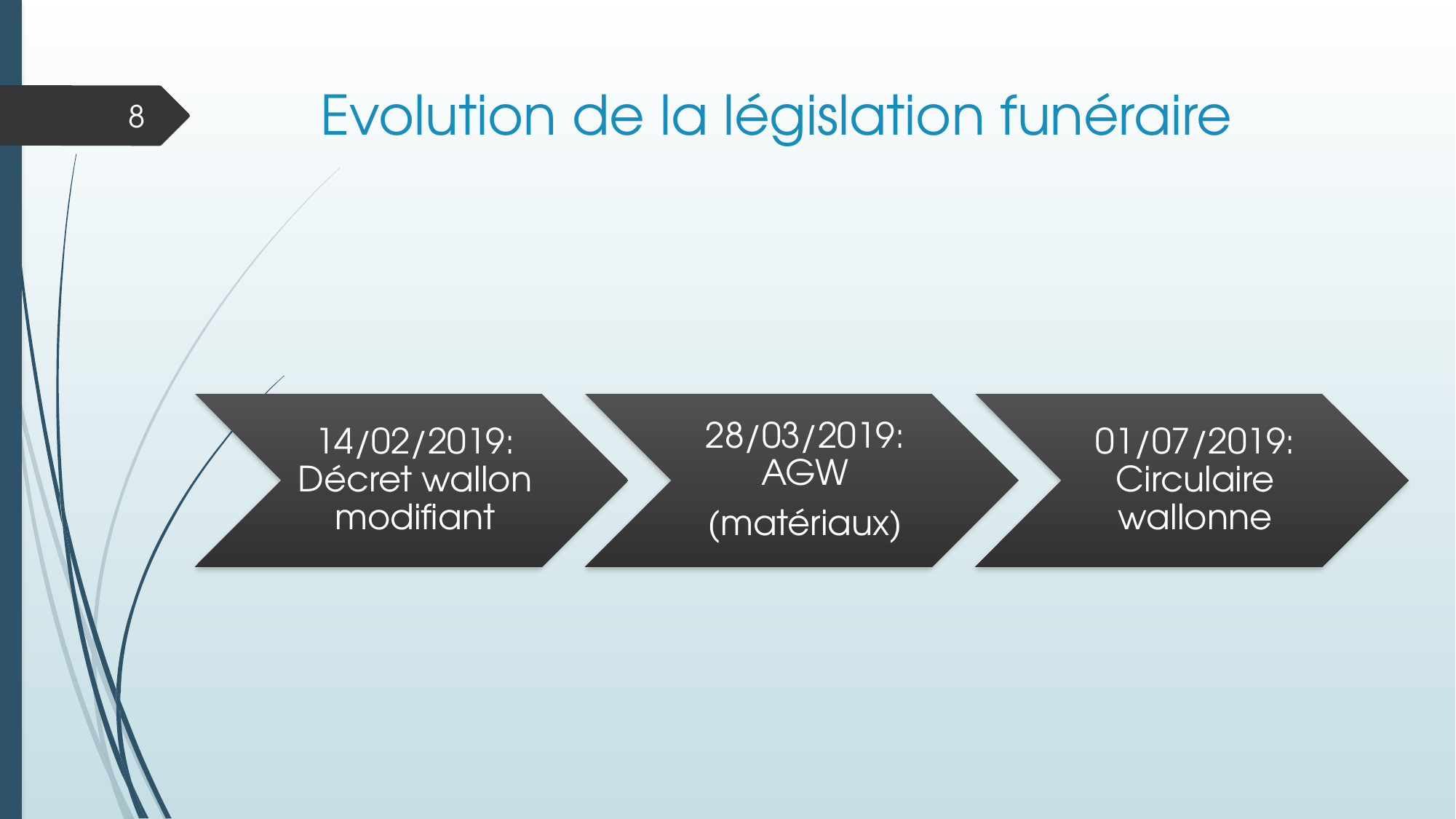

# Evolution de la législation funéraire
8
14/02/2019: Décret wallon modifiant
28/03/2019: AGW
(matériaux)
01/07/2019: Circulaire wallonne